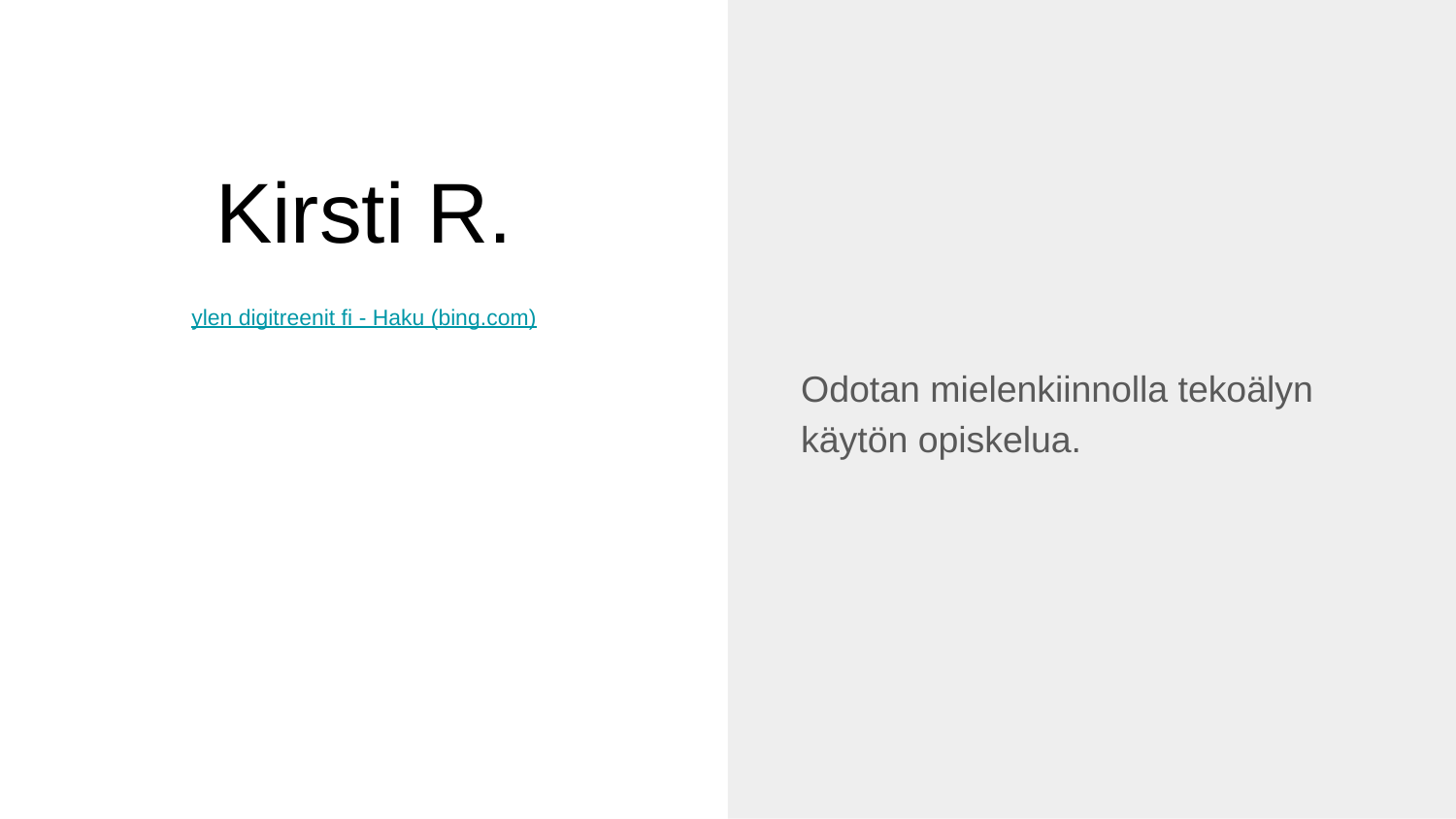

# Kirsti R.
Odotan mielenkiinnolla tekoälyn käytön opiskelua.
ylen digitreenit fi - Haku (bing.com)